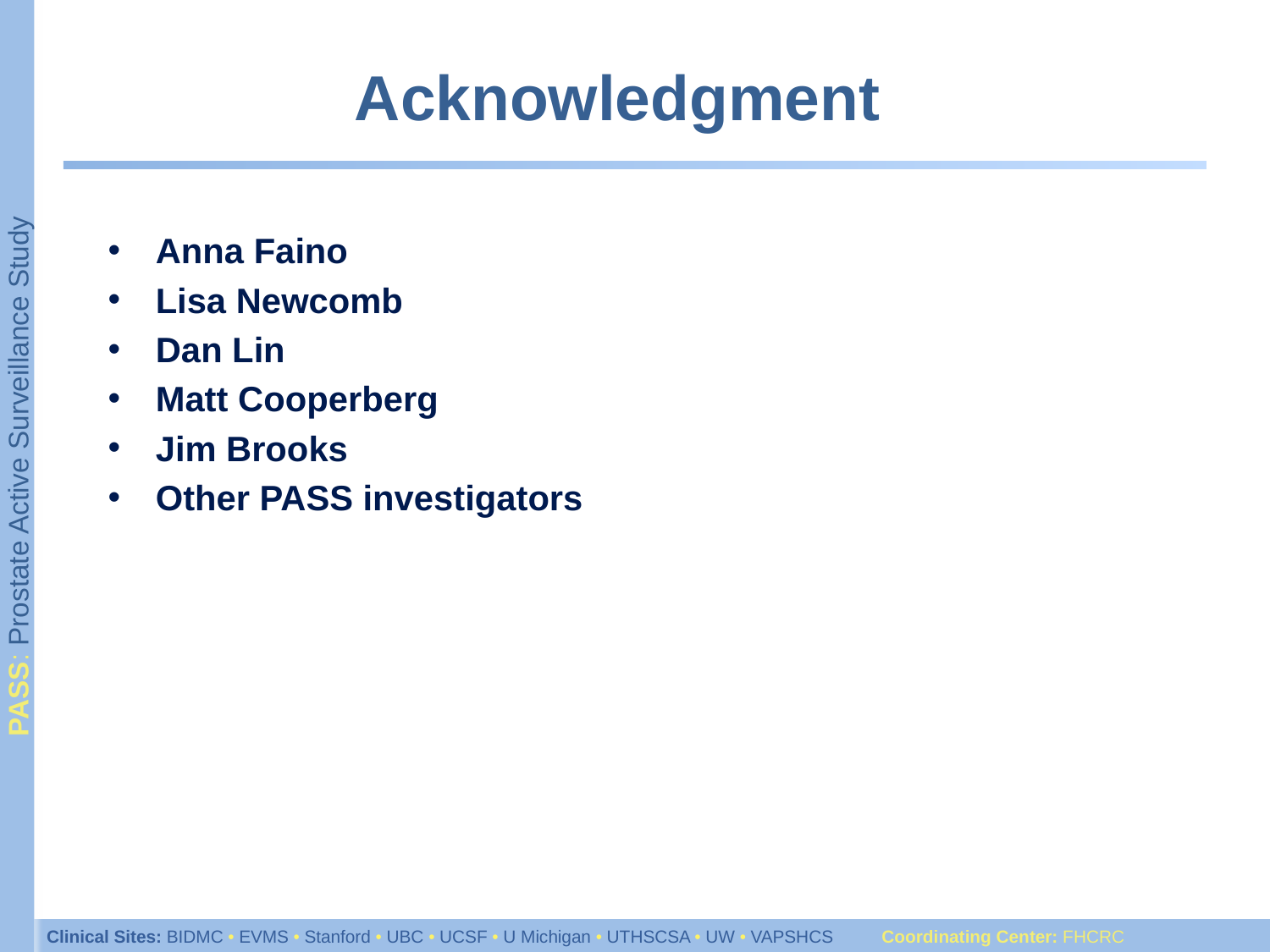

# Acknowledgment
Anna Faino
Lisa Newcomb
Dan Lin
Matt Cooperberg
Jim Brooks
Other PASS investigators